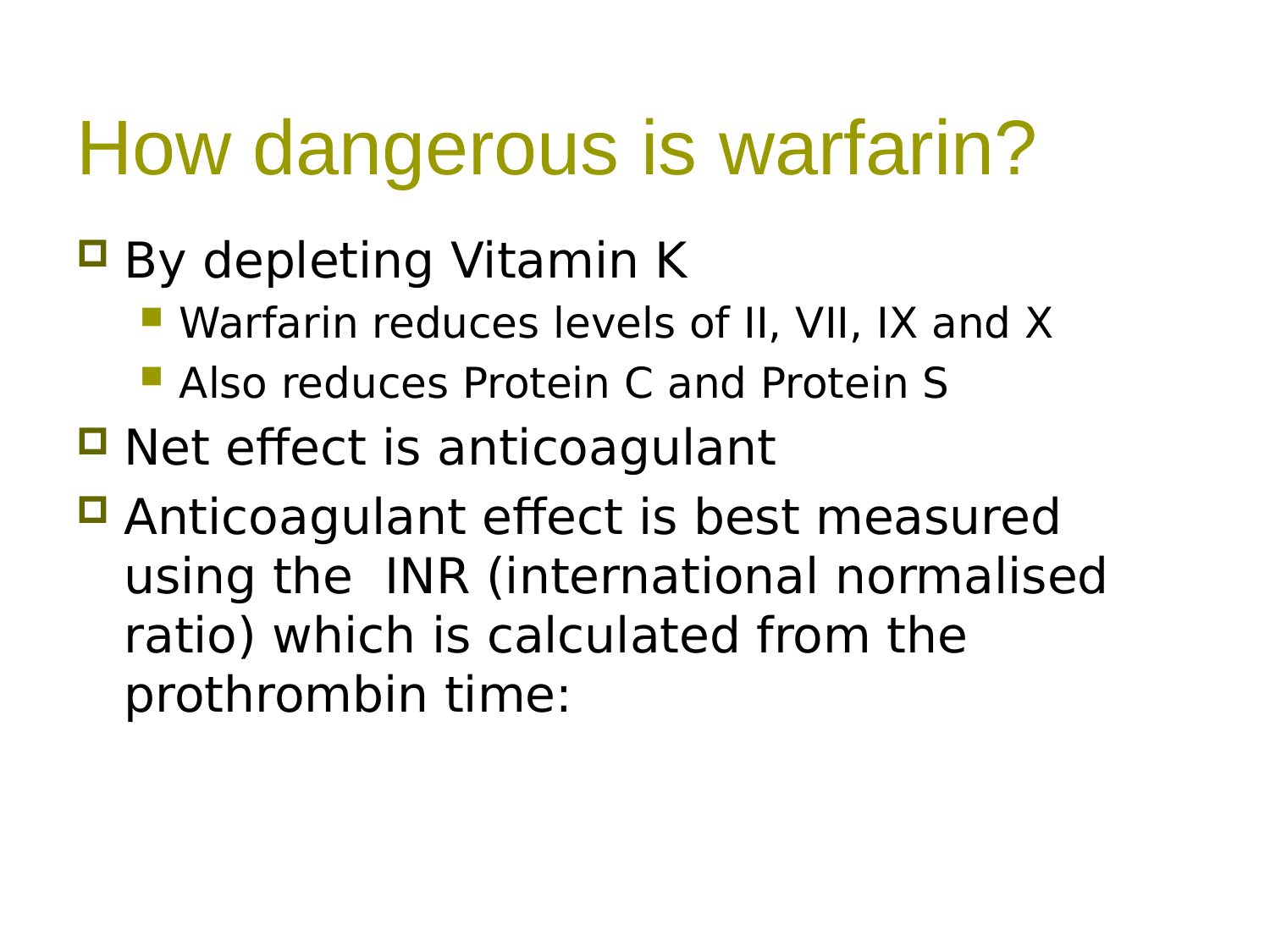

# How dangerous is warfarin?
By depleting Vitamin K
Warfarin reduces levels of II, VII, IX and X
Also reduces Protein C and Protein S
Net effect is anticoagulant
Anticoagulant effect is best measured using the  INR (international normalised ratio) which is calculated from the prothrombin time: